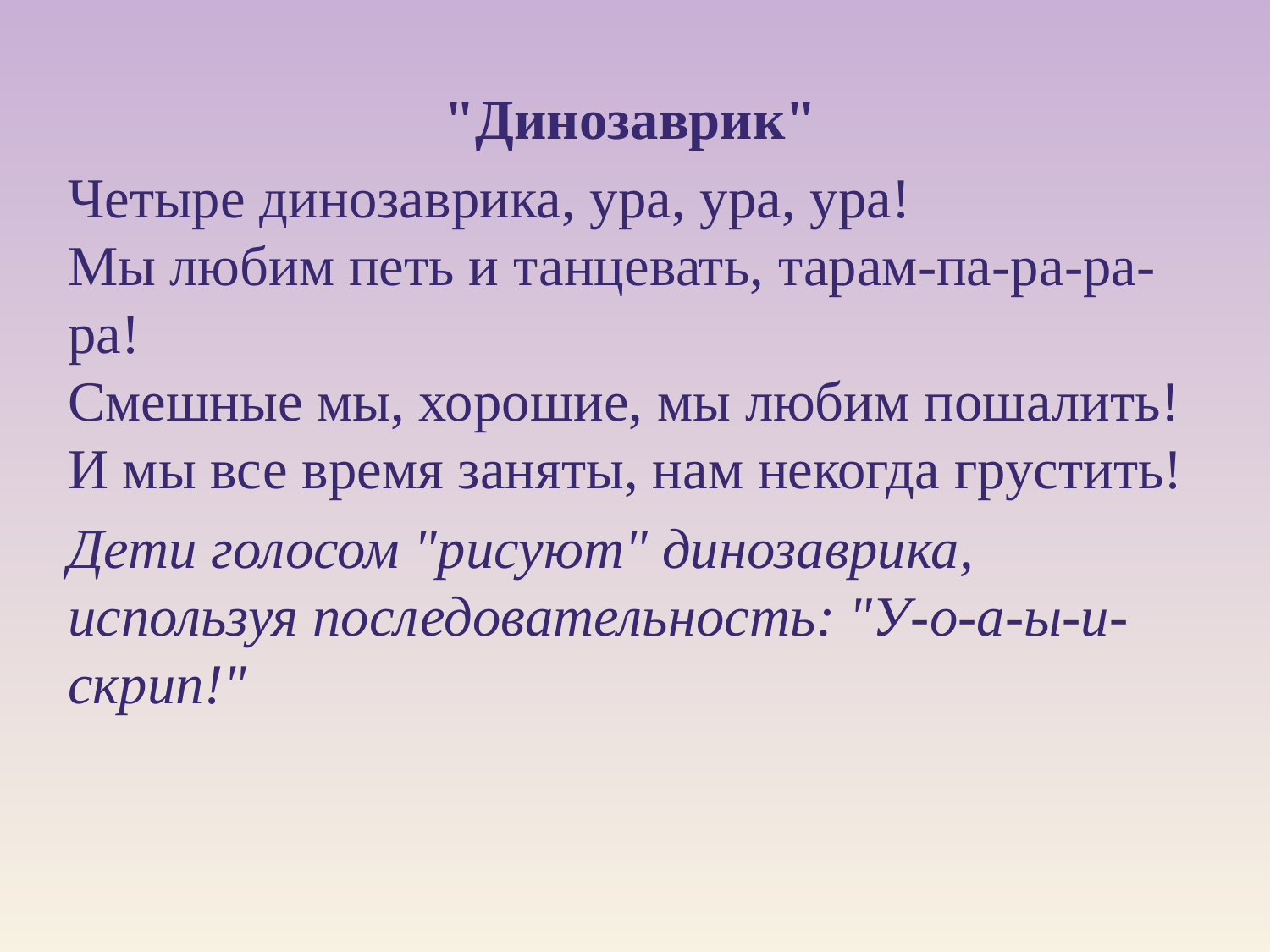

#
"Динозаврик"
Четыре динозаврика, ура, ура, ура!
Мы любим петь и танцевать, тарам-па-ра-ра-ра!
Смешные мы, хорошие, мы любим пошалить!
И мы все время заняты, нам некогда грустить!
Дети голосом "рисуют" динозаврика, используя последовательность: "У-о-а-ы-и-скрип!"